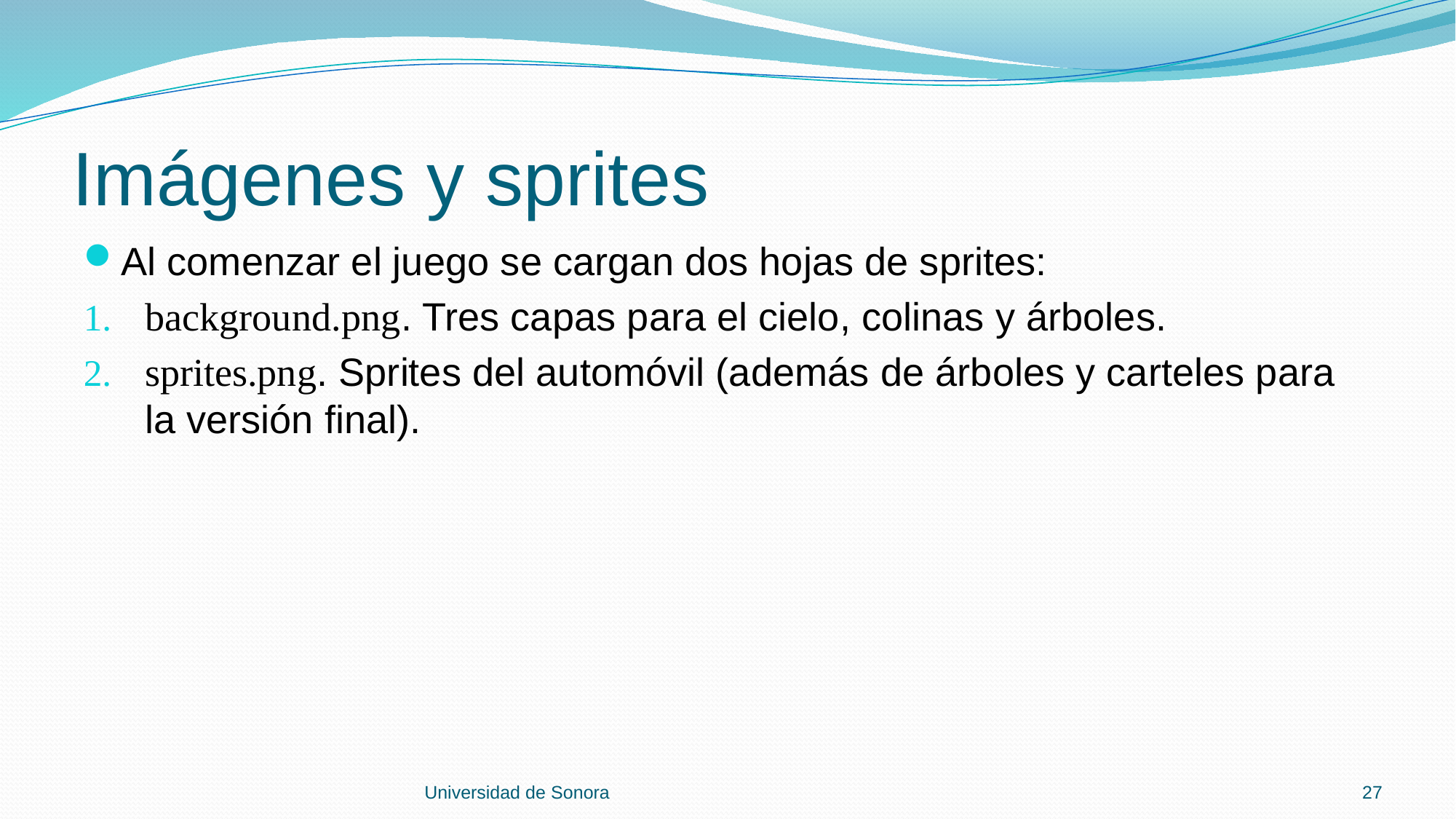

# Imágenes y sprites
Al comenzar el juego se cargan dos hojas de sprites:
background.png. Tres capas para el cielo, colinas y árboles.
sprites.png. Sprites del automóvil (además de árboles y carteles para la versión final).

Universidad de Sonora
27